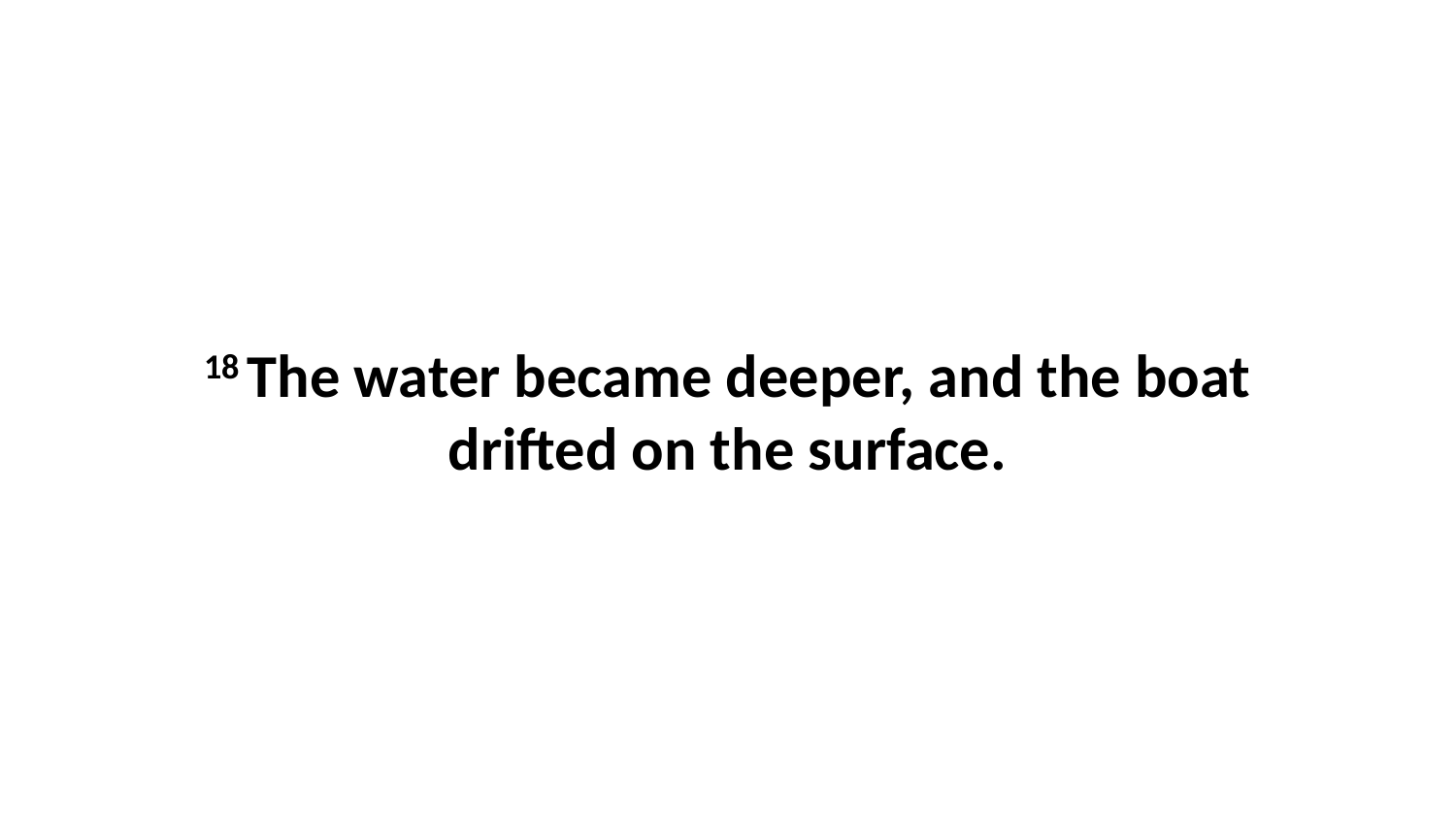

18 The water became deeper, and the boat drifted on the surface.